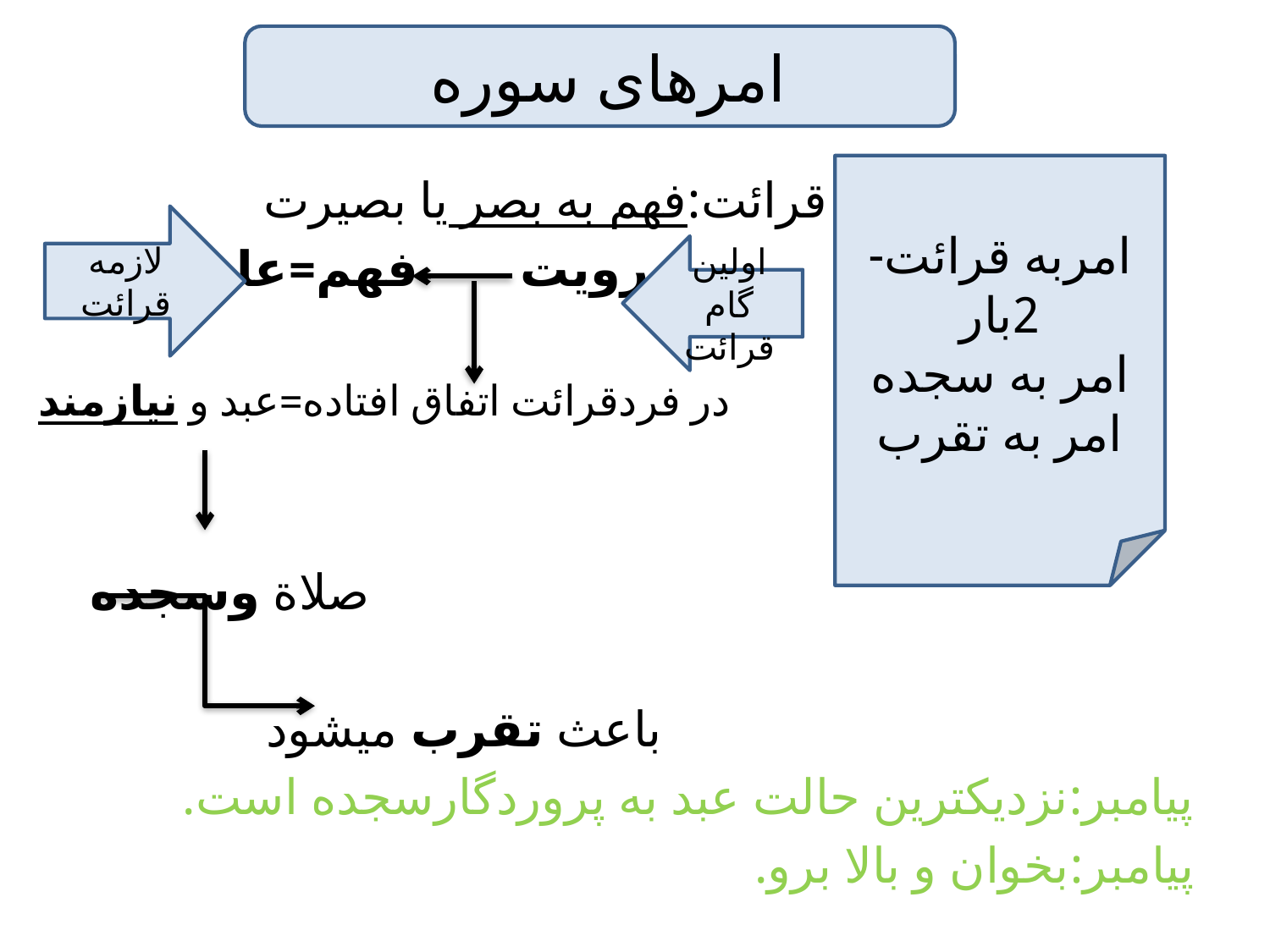

قرائت:فهم به بصر یا بصیرت
                                           رویت        فهم=علم

                                           در فردقرائت اتفاق افتاده=عبد و نیازمند

                                                                 صلاة وسجده

                                          باعث تقرب میشود
پیامبر:نزدیکترین حالت عبد به پروردگارسجده است.
پیامبر:بخوان و بالا برو.

امرهای سوره
امربه قرائت-2بار
امر به سجده
امر به تقرب
لازمه قرائت
اولین گام قرائت